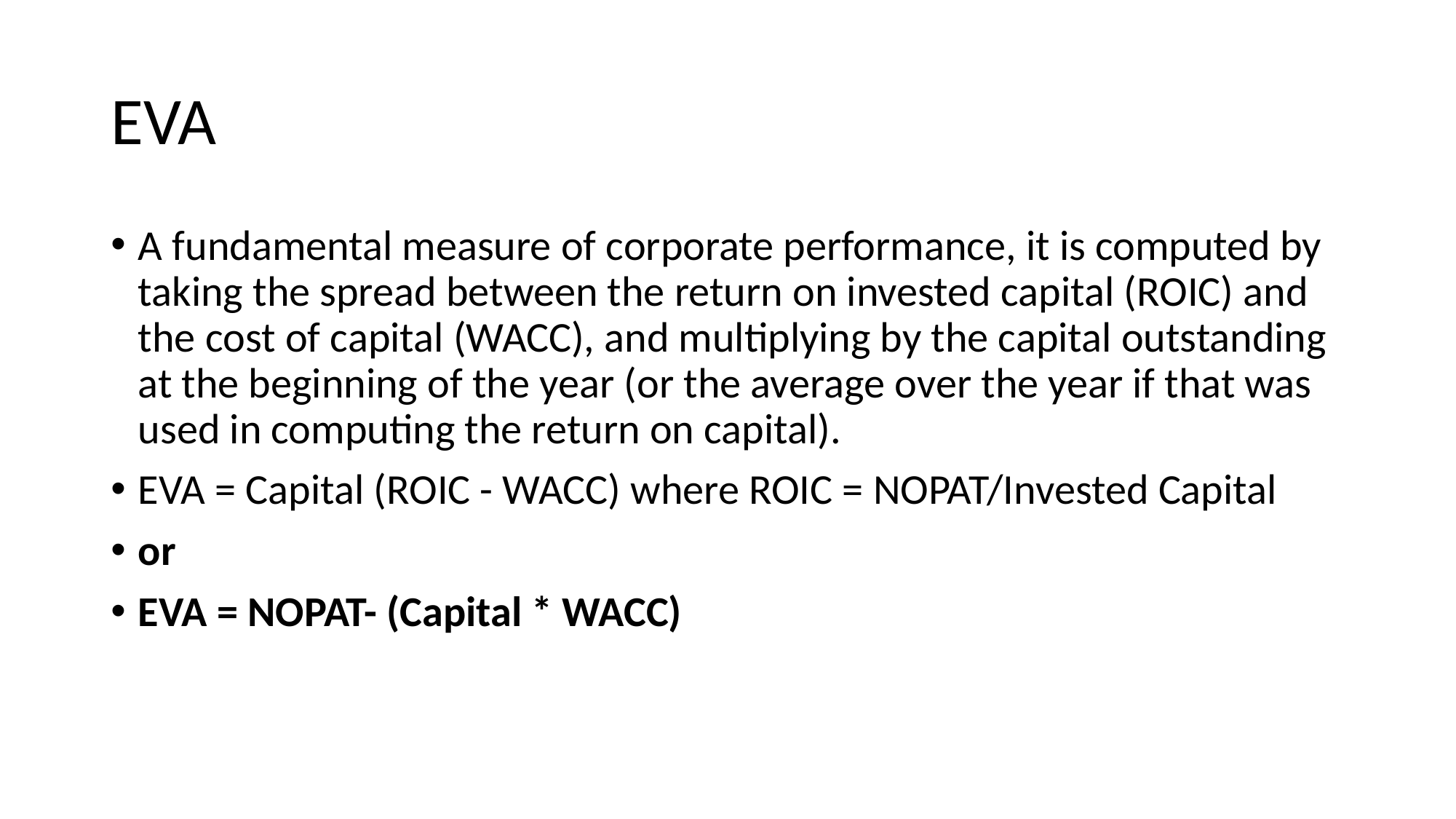

# EVA
A fundamental measure of corporate performance, it is computed by taking the spread between the return on invested capital (ROIC) and the cost of capital (WACC), and multiplying by the capital outstanding at the beginning of the year (or the average over the year if that was used in computing the return on capital).
EVA = Capital (ROIC - WACC) where ROIC = NOPAT/Invested Capital
or
EVA = NOPAT- (Capital * WACC)